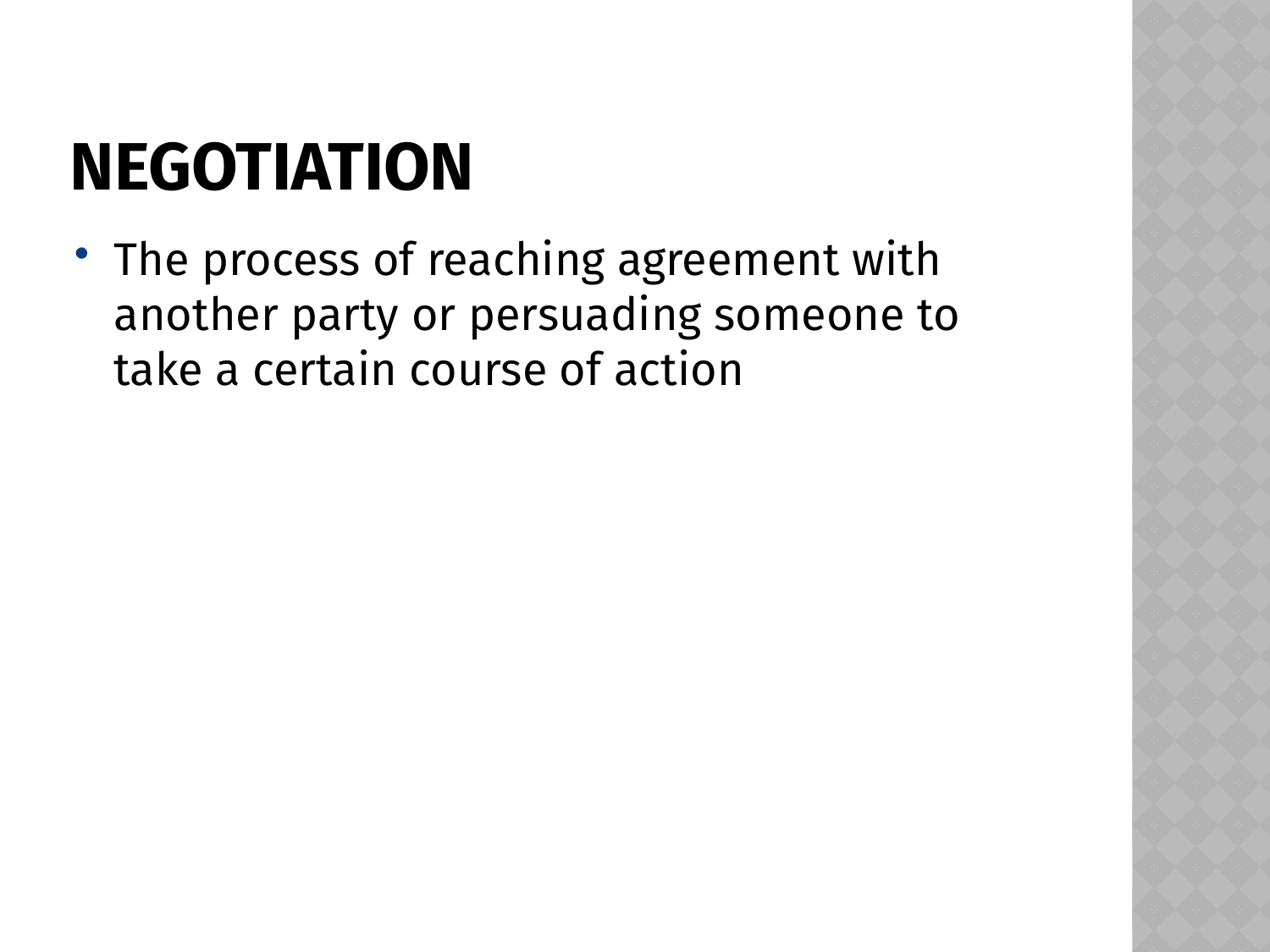

# Negotiation
The process of reaching agreement with another party or persuading someone to take a certain course of action